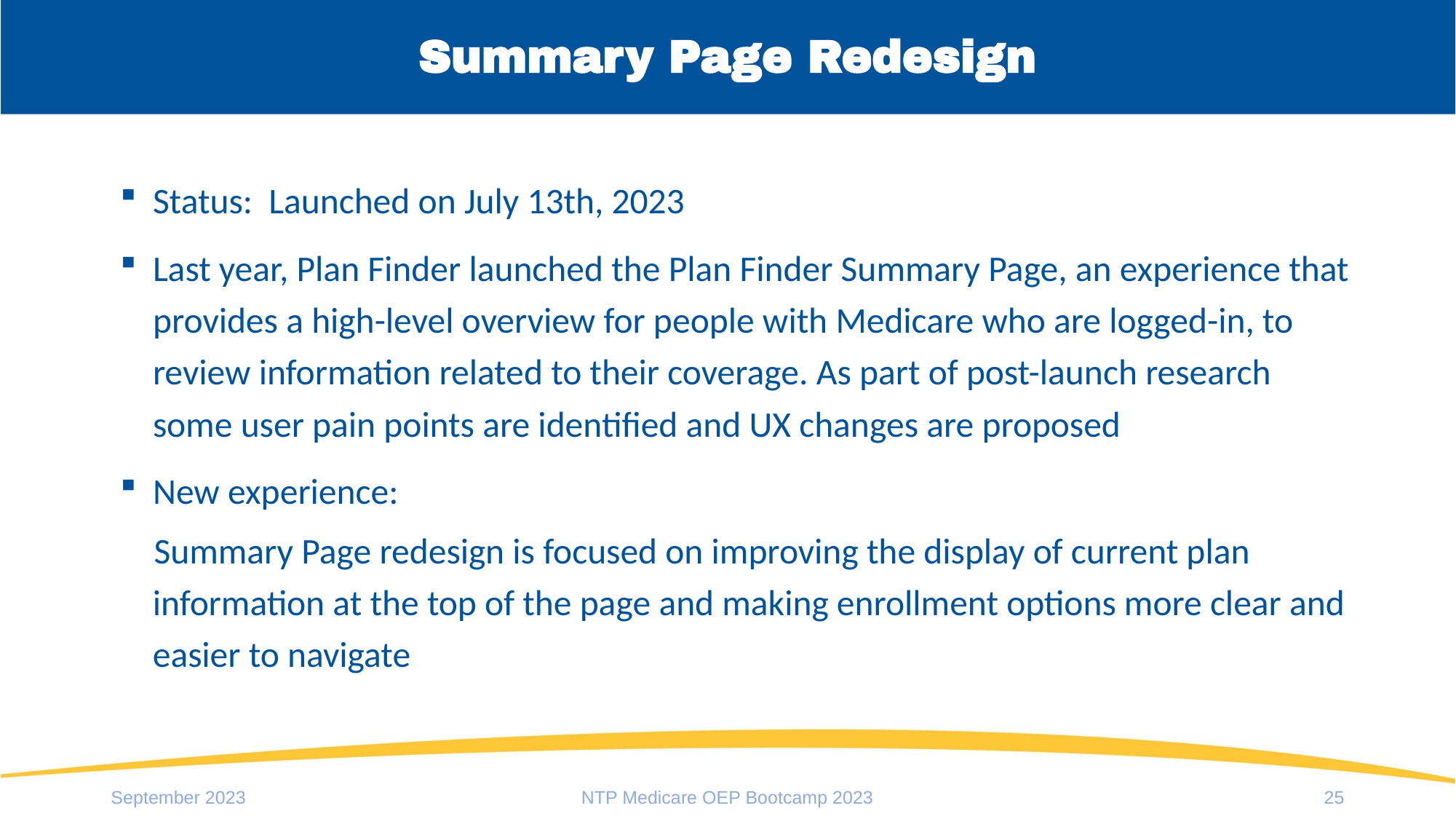

# Summary Page Redesign
Status:  Launched on July 13th, 2023
Last year, Plan Finder launched the Plan Finder Summary Page, an experience that provides a high-level overview for people with Medicare who are logged-in, to review information related to their coverage. As part of post-launch research some user pain points are identified and UX changes are proposed
New experience:
Summary Page redesign is focused on improving the display of current plan information at the top of the page and making enrollment options more clear and easier to navigate
September 2023
NTP Medicare OEP Bootcamp 2023
25